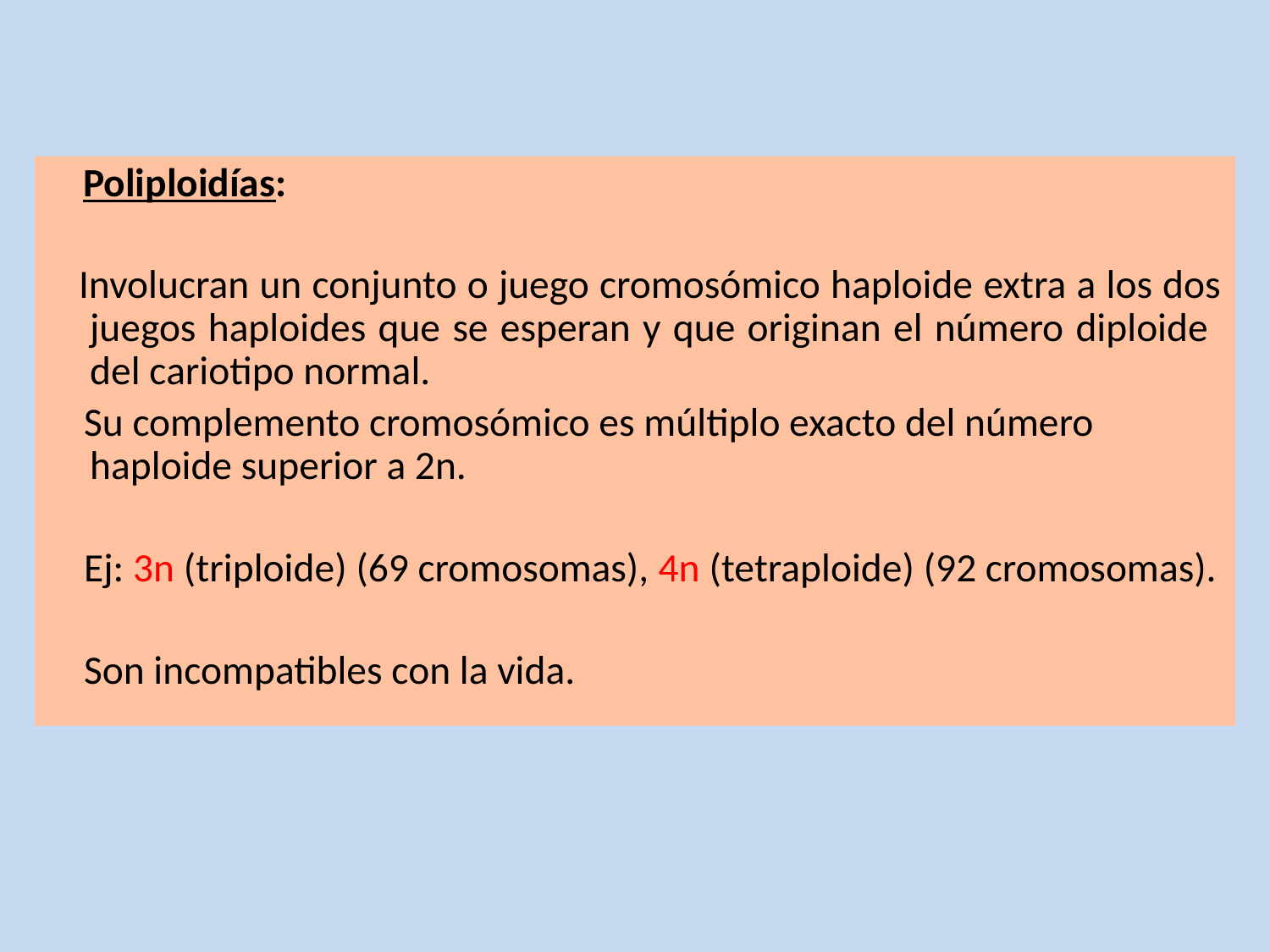

Poliploidías:

   Involucran un conjunto o juego cromosómico haploide extra a los dos juegos haploides que se esperan y que originan el número diploide  del cariotipo normal.
    Su complemento cromosómico es múltiplo exacto del número haploide superior a 2n.

    Ej: 3n (triploide) (69 cromosomas), 4n (tetraploide) (92 cromosomas).

    Son incompatibles con la vida.